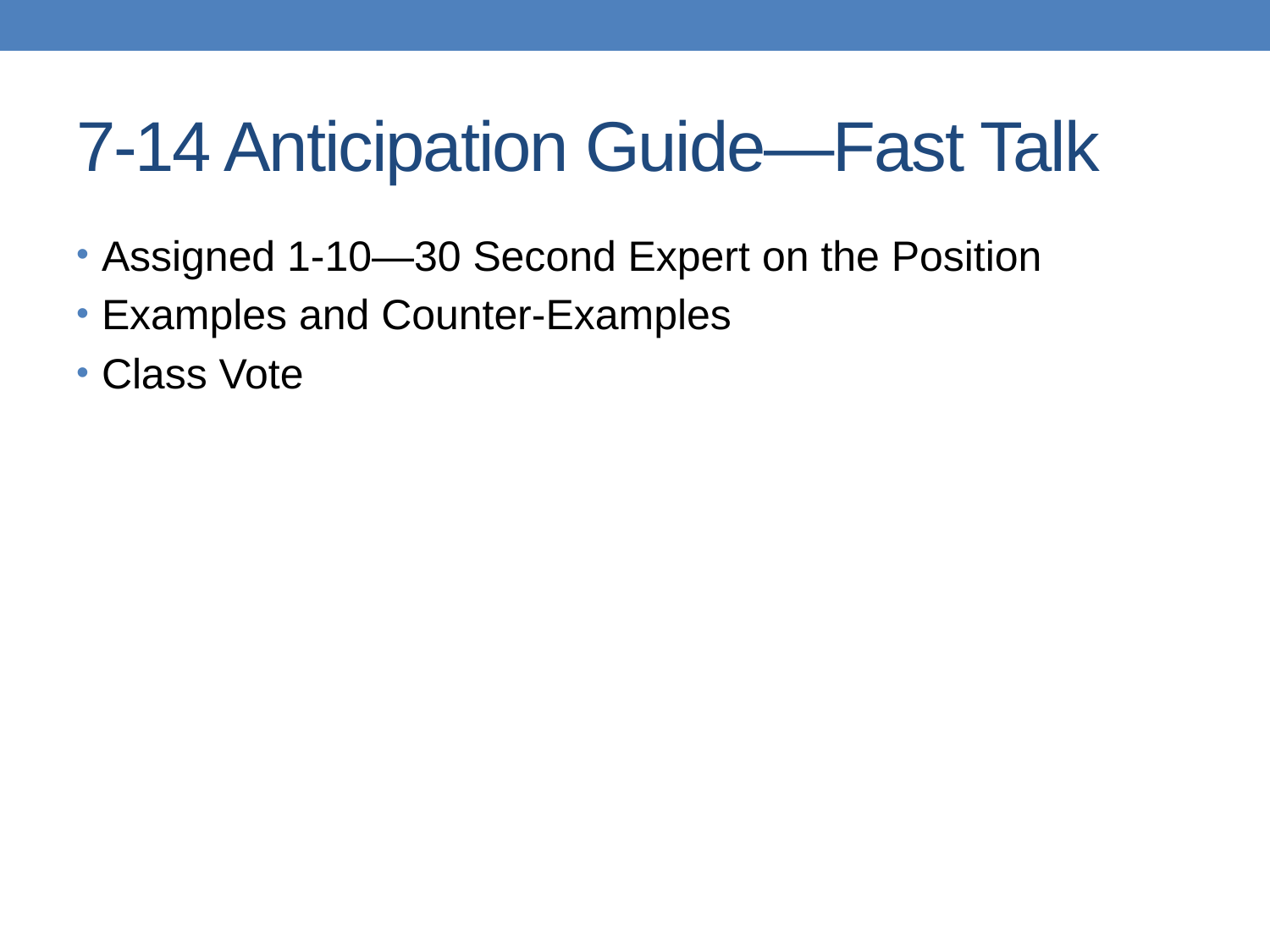

# 7-14 Anticipation Guide—Fast Talk
Assigned 1-10—30 Second Expert on the Position
Examples and Counter-Examples
Class Vote